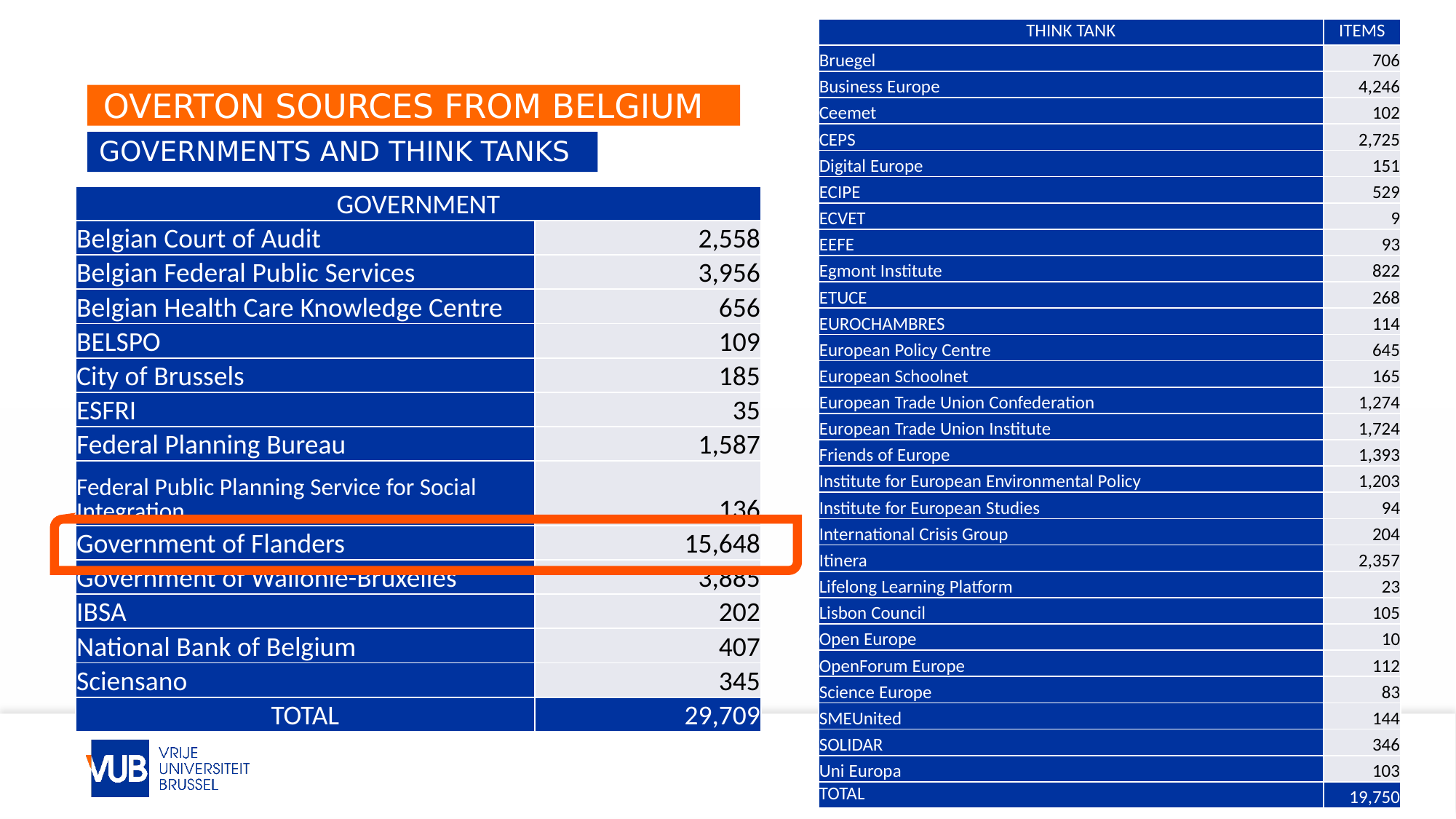

| THINK TANK | ITEMS |
| --- | --- |
| Bruegel | 706 |
| Business Europe | 4,246 |
| Ceemet | 102 |
| CEPS | 2,725 |
| Digital Europe | 151 |
| ECIPE | 529 |
| ECVET | 9 |
| EEFE | 93 |
| Egmont Institute | 822 |
| ETUCE | 268 |
| EUROCHAMBRES | 114 |
| European Policy Centre | 645 |
| European Schoolnet | 165 |
| European Trade Union Confederation | 1,274 |
| European Trade Union Institute | 1,724 |
| Friends of Europe | 1,393 |
| Institute for European Environmental Policy | 1,203 |
| Institute for European Studies | 94 |
| International Crisis Group | 204 |
| Itinera | 2,357 |
| Lifelong Learning Platform | 23 |
| Lisbon Council | 105 |
| Open Europe | 10 |
| OpenForum Europe | 112 |
| Science Europe | 83 |
| SMEUnited | 144 |
| SOLIDAR | 346 |
| Uni Europa | 103 |
| TOTAL | 19,750 |
# OVERTON SOURCES FROM BELGIUM
Governments and Think Tanks
| GOVERNMENT |  |
| --- | --- |
| Belgian Court of Audit | 2,558 |
| Belgian Federal Public Services | 3,956 |
| Belgian Health Care Knowledge Centre | 656 |
| BELSPO | 109 |
| City of Brussels | 185 |
| ESFRI | 35 |
| Federal Planning Bureau | 1,587 |
| Federal Public Planning Service for Social Integration | 136 |
| Government of Flanders | 15,648 |
| Government of Wallonie-Bruxelles | 3,885 |
| IBSA | 202 |
| National Bank of Belgium | 407 |
| Sciensano | 345 |
| TOTAL | 29,709 |

12